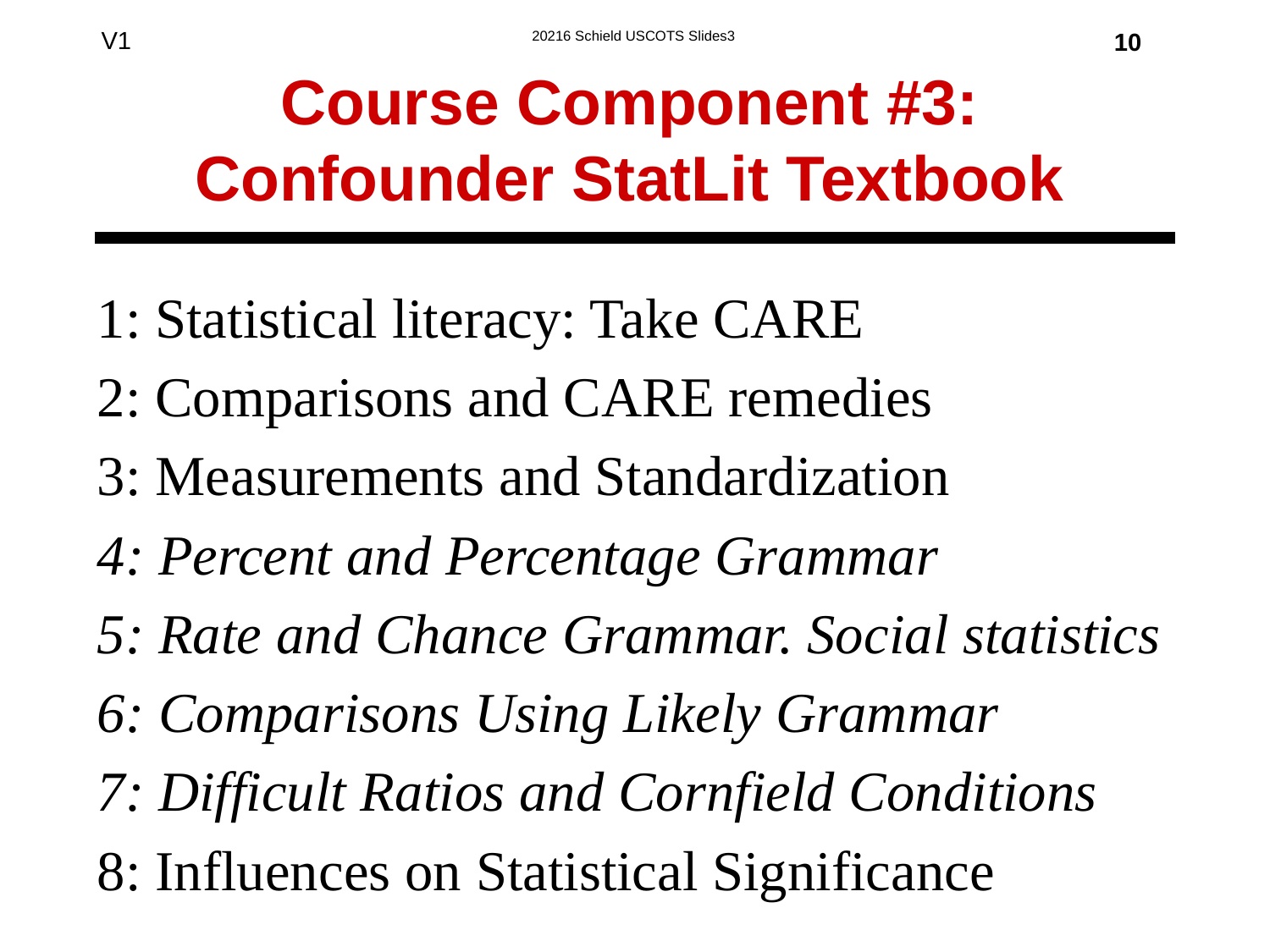

10
# Course Component #3: Confounder StatLit Textbook
1: Statistical literacy: Take CARE
2: Comparisons and CARE remedies
3: Measurements and Standardization
4: Percent and Percentage Grammar
5: Rate and Chance Grammar. Social statistics
6: Comparisons Using Likely Grammar
7: Difficult Ratios and Cornfield Conditions
8: Influences on Statistical Significance